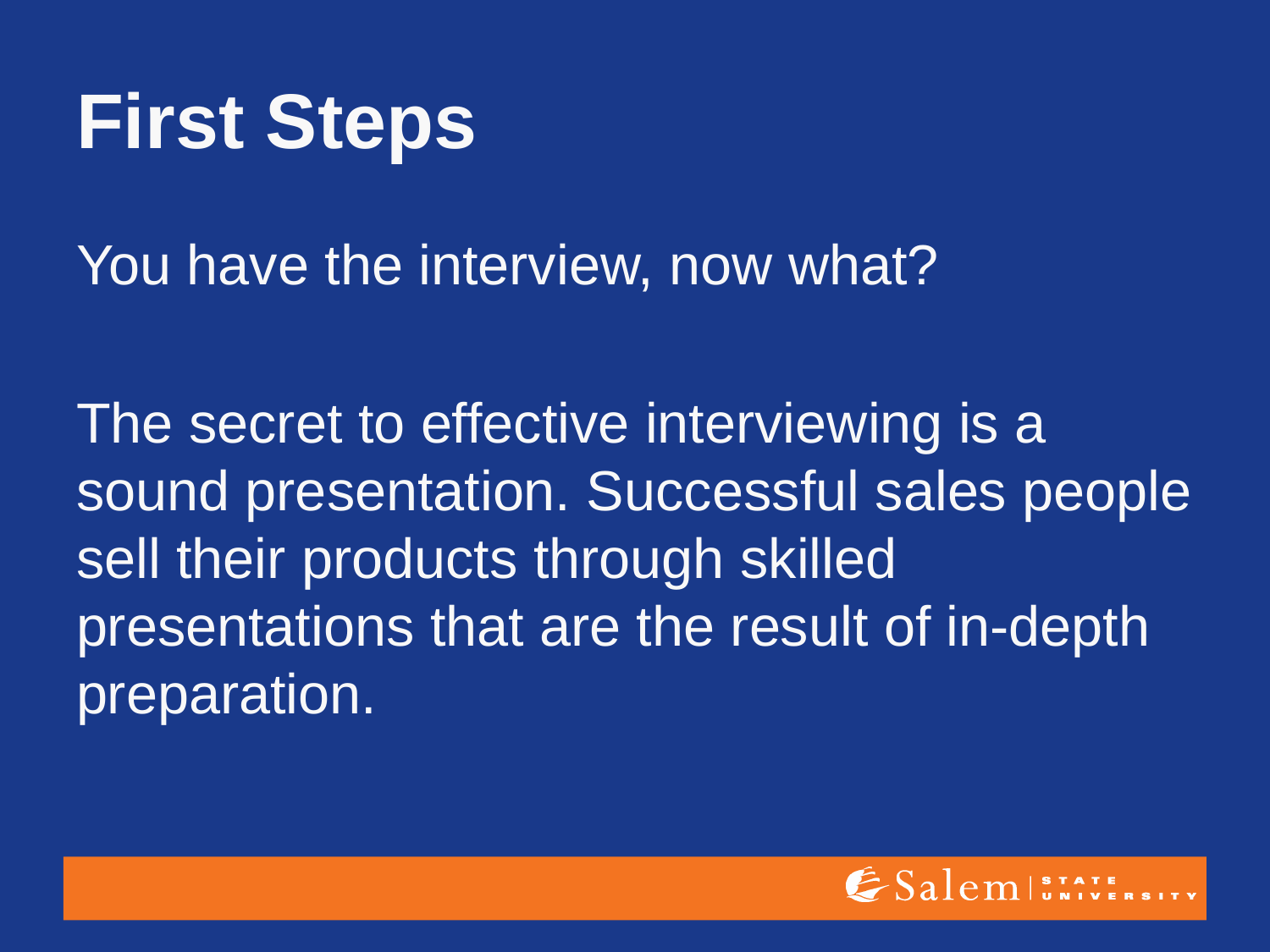

# First Steps
You have the interview, now what?

The secret to effective interviewing is a sound presentation. Successful sales people sell their products through skilled presentations that are the result of in-depth preparation.